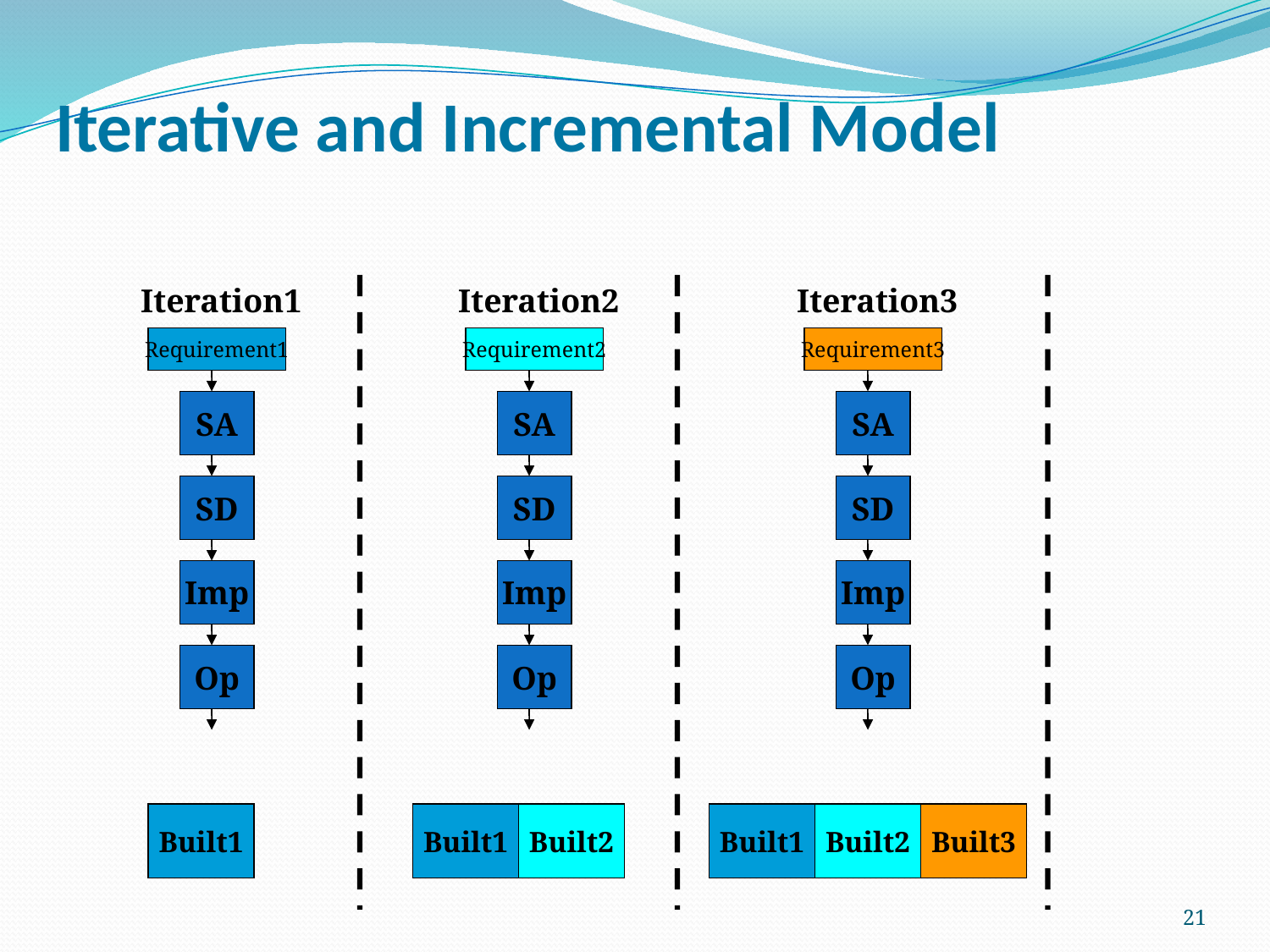

# Iterative and Incremental Model
Iteration1

Iteration2

Iteration3

Requirement1
Requirement2
Requirement3

SA
SA
SA

SD
SD
SD

Imp
Imp
Imp

Op
Op
Op

Built1
Built1
Built2
Built1
Built2
Built3
21